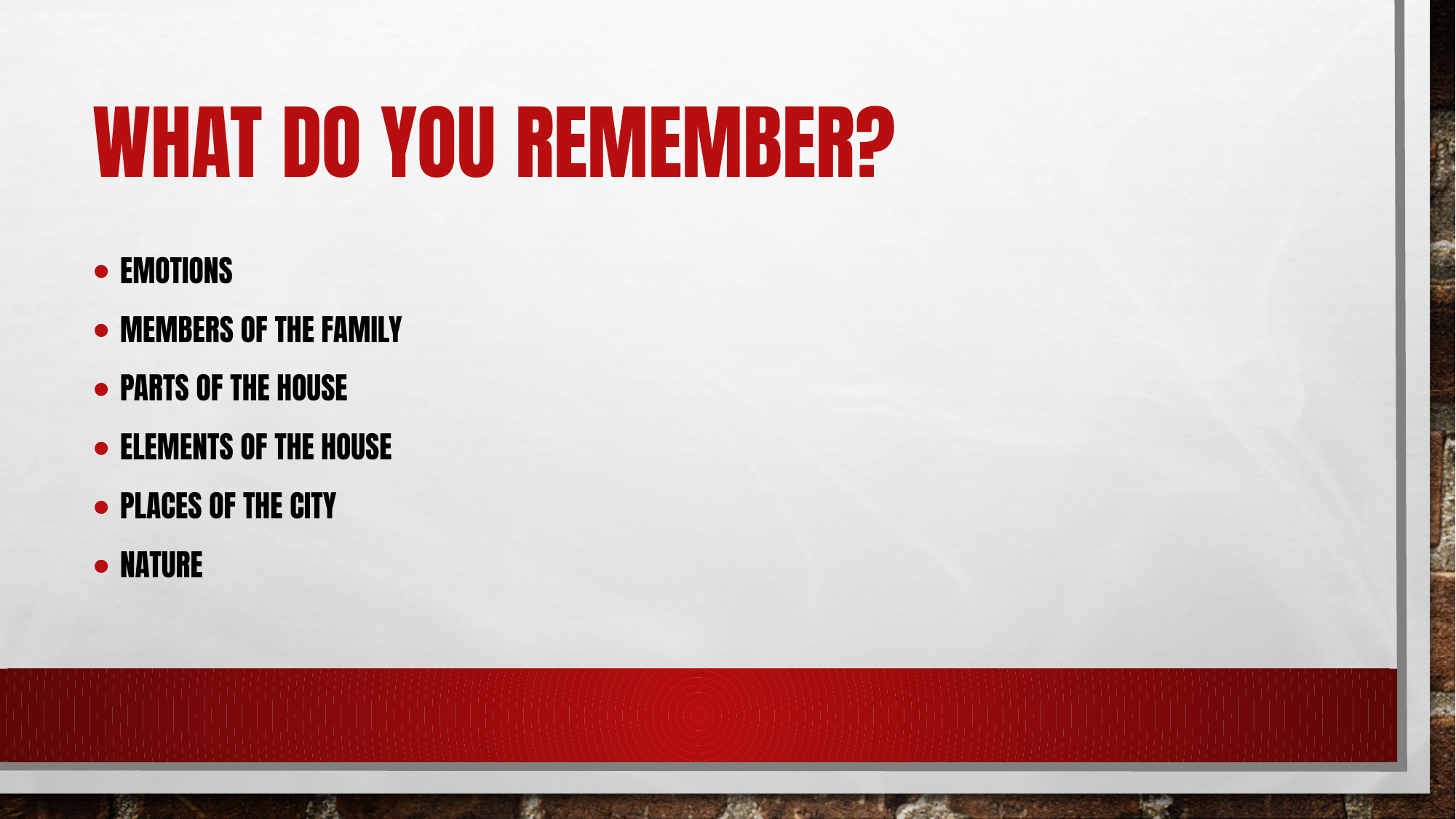

# What do you remember?
Emotions
Members of the family
Parts of the house
Elements of the house
Places of the city
Nature